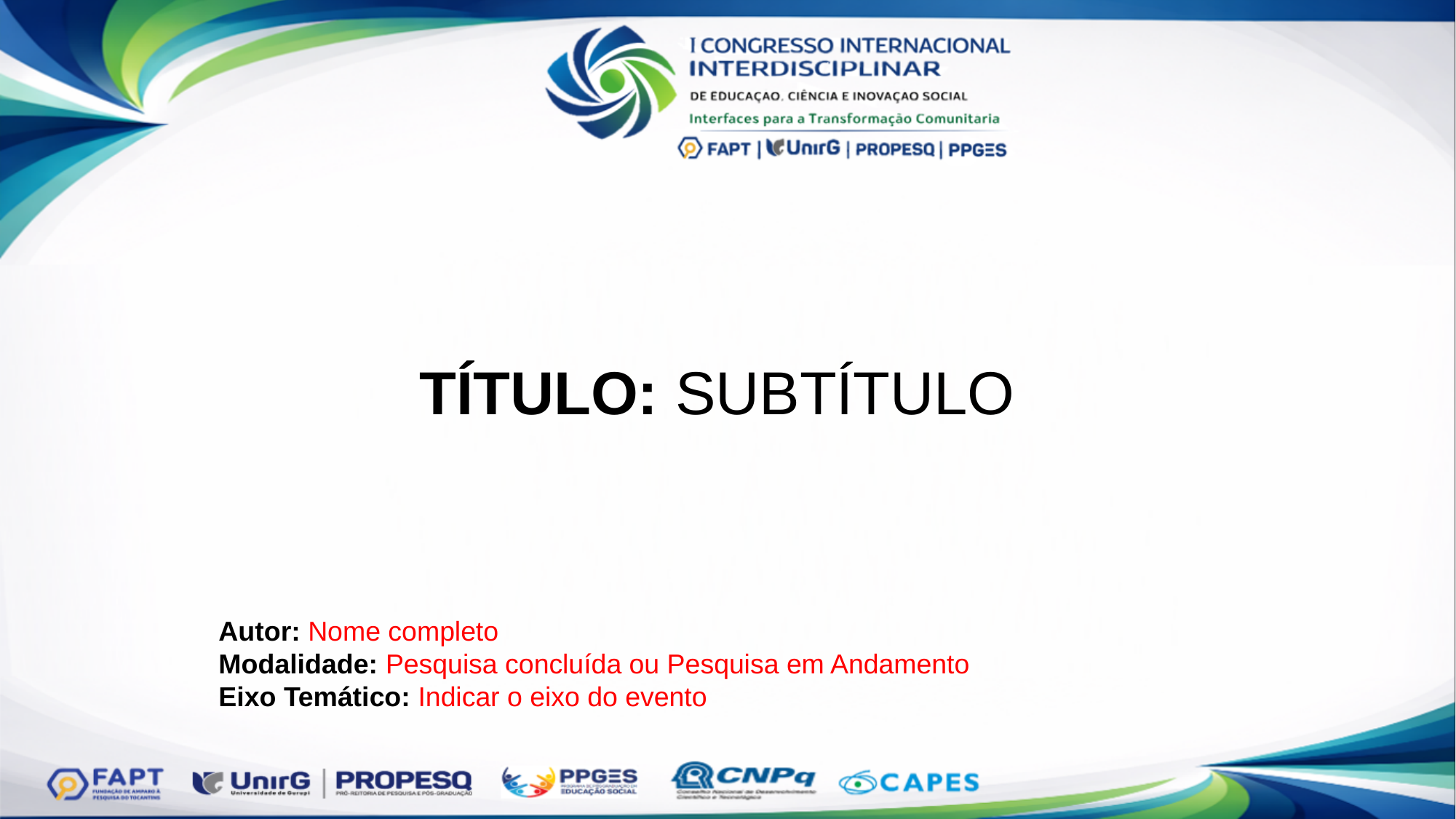

TÍTULO: SUBTÍTULO
Autor: Nome completo
Modalidade: Pesquisa concluída ou Pesquisa em Andamento
Eixo Temático: Indicar o eixo do evento